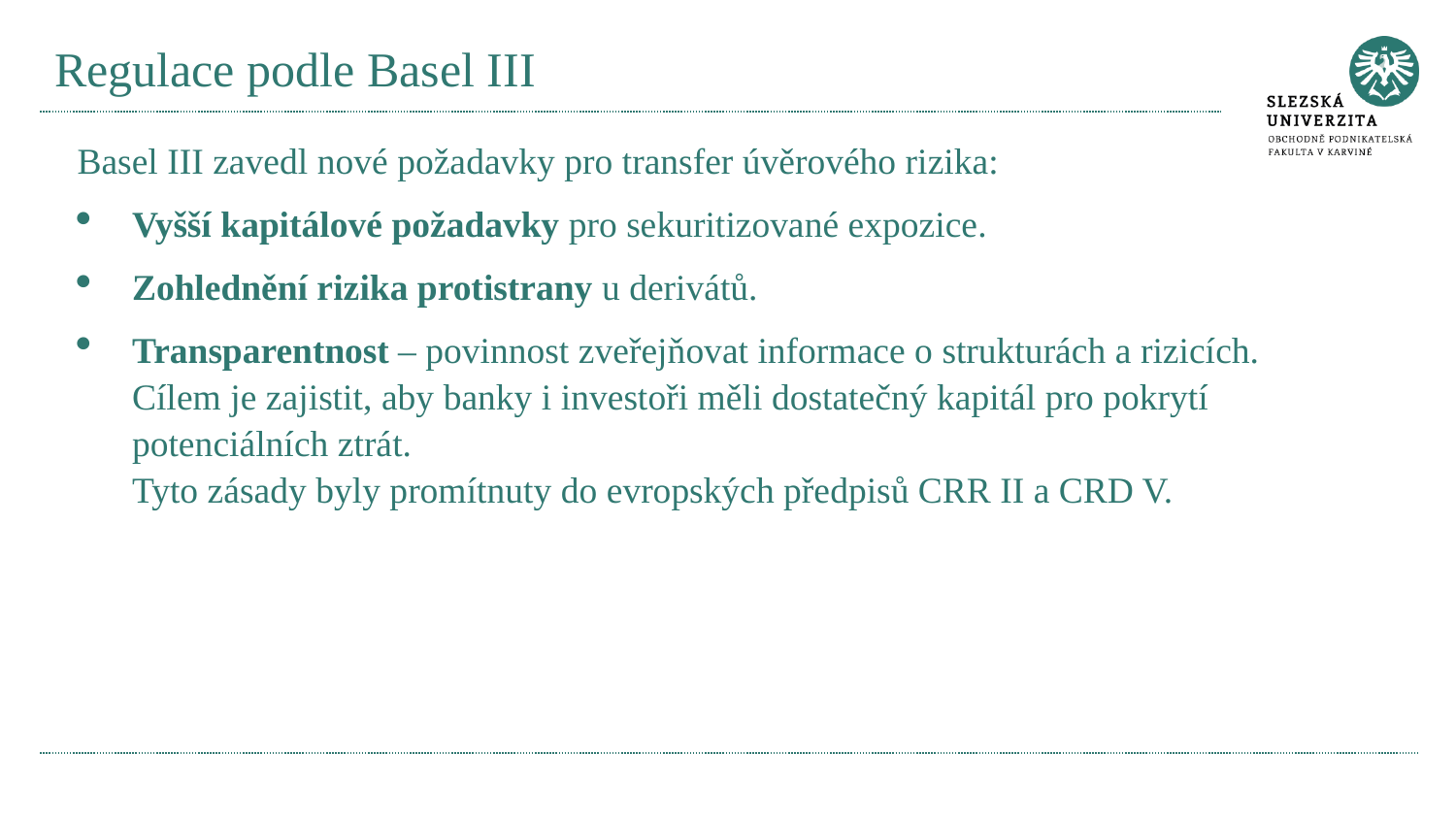

# Regulace podle Basel III
Basel III zavedl nové požadavky pro transfer úvěrového rizika:
Vyšší kapitálové požadavky pro sekuritizované expozice.
Zohlednění rizika protistrany u derivátů.
Transparentnost – povinnost zveřejňovat informace o strukturách a rizicích.
Cílem je zajistit, aby banky i investoři měli dostatečný kapitál pro pokrytí potenciálních ztrát.
Tyto zásady byly promítnuty do evropských předpisů CRR II a CRD V.